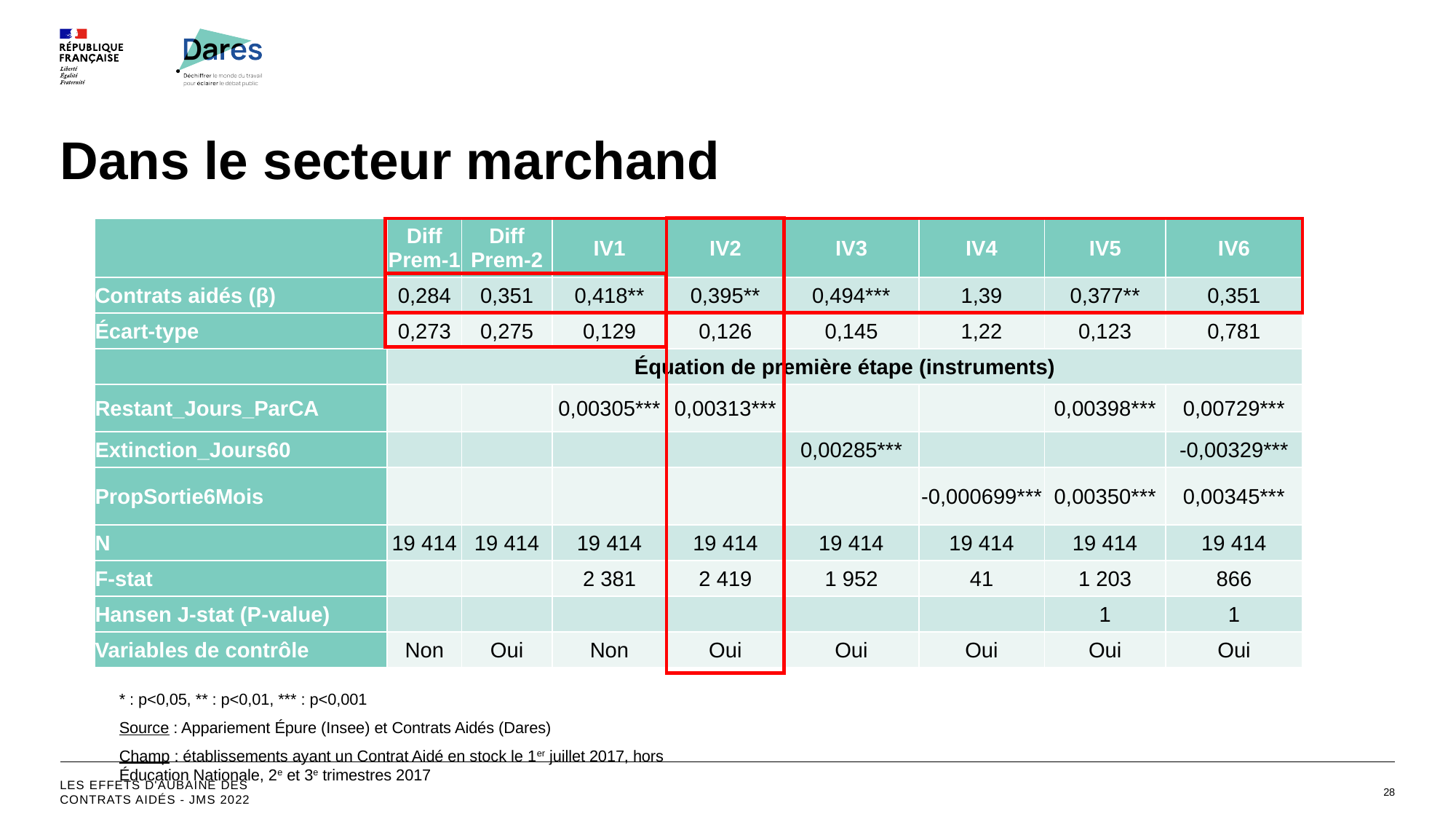

# Dans le secteur marchand

|  | Diff Prem-1 | Diff Prem-2 | IV1 | IV2 | IV3 | IV4 | IV5 | IV6 |
| --- | --- | --- | --- | --- | --- | --- | --- | --- |
| Contrats aidés (β) | 0,284 | 0,351 | 0,418\*\* | 0,395\*\* | 0,494\*\*\* | 1,39 | 0,377\*\* | 0,351 |
| Écart-type | 0,273 | 0,275 | 0,129 | 0,126 | 0,145 | 1,22 | 0,123 | 0,781 |
|  | Équation de première étape (instruments) |  |  |  |  |  |  |  |
| Restant\_Jours\_ParCA |  |  | 0,00305\*\*\* | 0,00313\*\*\* |  |  | 0,00398\*\*\* | 0,00729\*\*\* |
| Extinction\_Jours60 |  |  |  |  | 0,00285\*\*\* |  |  | -0,00329\*\*\* |
| PropSortie6Mois |  |  |  |  |  | -0,000699\*\*\* | 0,00350\*\*\* | 0,00345\*\*\* |
| N | 19 414 | 19 414 | 19 414 | 19 414 | 19 414 | 19 414 | 19 414 | 19 414 |
| F-stat |  |  | 2 381 | 2 419 | 1 952 | 41 | 1 203 | 866 |
| Hansen J-stat (P-value) |  |  |  |  |  |  | 1 | 1 |
| Variables de contrôle | Non | Oui | Non | Oui | Oui | Oui | Oui | Oui |

* : p<0,05, ** : p<0,01, *** : p<0,001
Source : Appariement Épure (Insee) et Contrats Aidés (Dares)
Champ : établissements ayant un Contrat Aidé en stock le 1er juillet 2017, hors Éducation Nationale, 2e et 3e trimestres 2017

Les effets d'aubaine des contrats aidés - JMS 2022
28